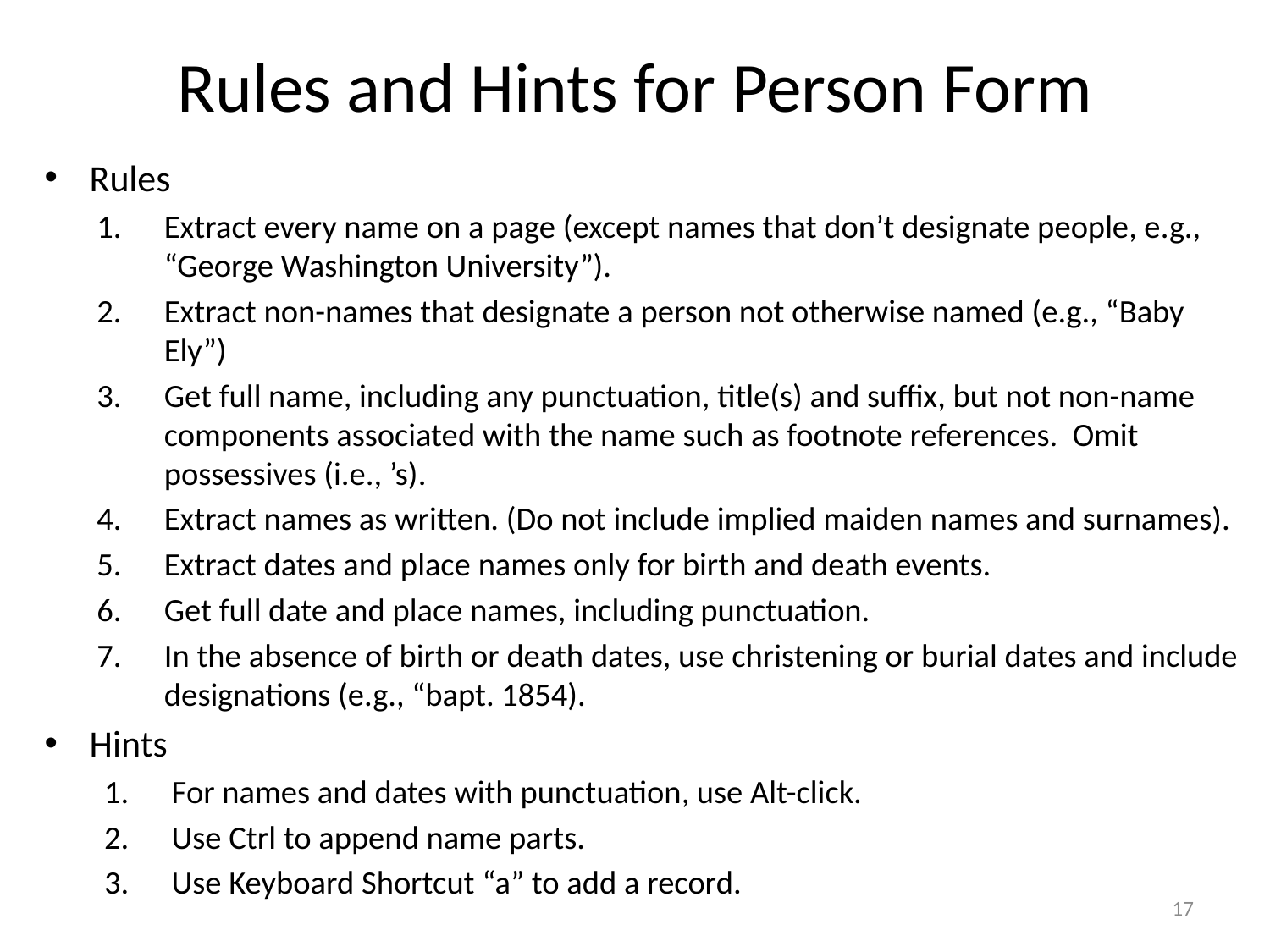

# Rules and Hints for Person Form
Rules
Extract every name on a page (except names that don’t designate people, e.g., “George Washington University”).
Extract non-names that designate a person not otherwise named (e.g., “Baby Ely”)
Get full name, including any punctuation, title(s) and suffix, but not non-name components associated with the name such as footnote references.  Omit possessives (i.e., ’s).
Extract names as written. (Do not include implied maiden names and surnames).
Extract dates and place names only for birth and death events.
Get full date and place names, including punctuation.
In the absence of birth or death dates, use christening or burial dates and include designations (e.g., “bapt. 1854).
Hints
For names and dates with punctuation, use Alt-click.
Use Ctrl to append name parts.
Use Keyboard Shortcut “a” to add a record.
17